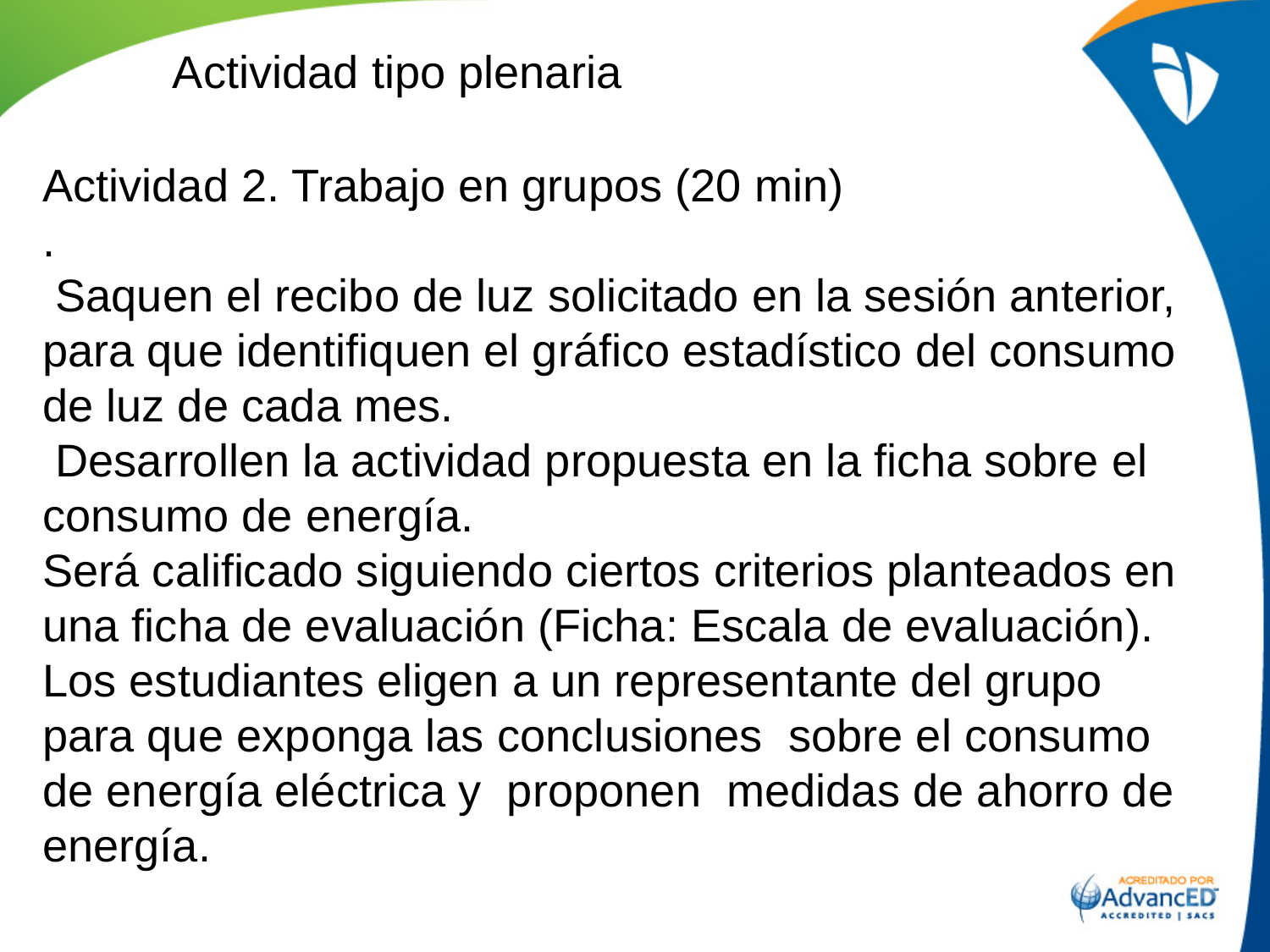

Actividad tipo plenaria
Actividad 2. Trabajo en grupos (20 min)
.
 Saquen el recibo de luz solicitado en la sesión anterior, para que identifiquen el gráfico estadístico del consumo de luz de cada mes.
 Desarrollen la actividad propuesta en la ficha sobre el consumo de energía.
Será calificado siguiendo ciertos criterios planteados en una ficha de evaluación (Ficha: Escala de evaluación).
Los estudiantes eligen a un representante del grupo para que exponga las conclusiones  sobre el consumo de energía eléctrica y  proponen  medidas de ahorro de energía.